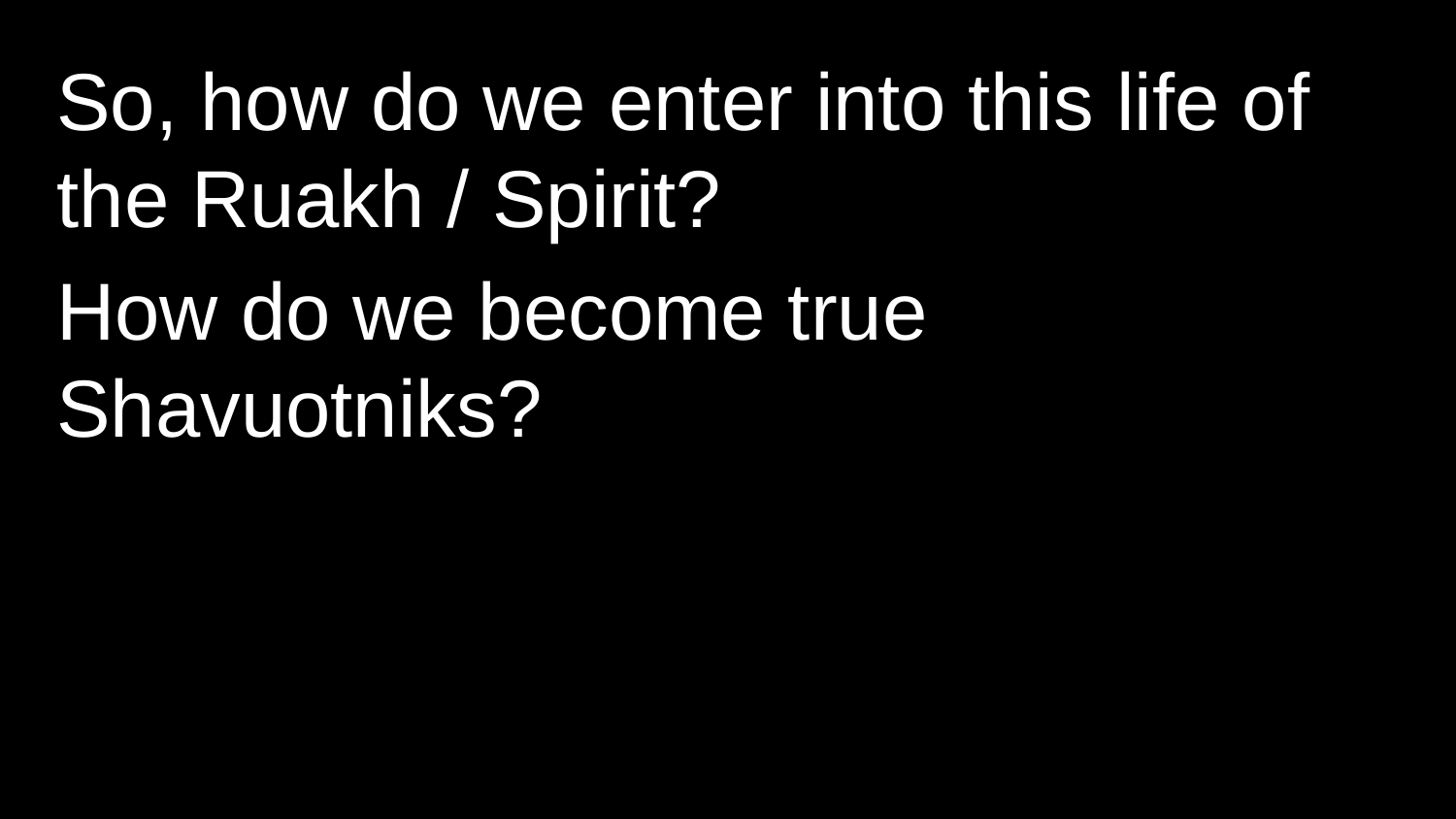

So, how do we enter into this life of the Ruakh / Spirit?
How do we become true Shavuotniks?